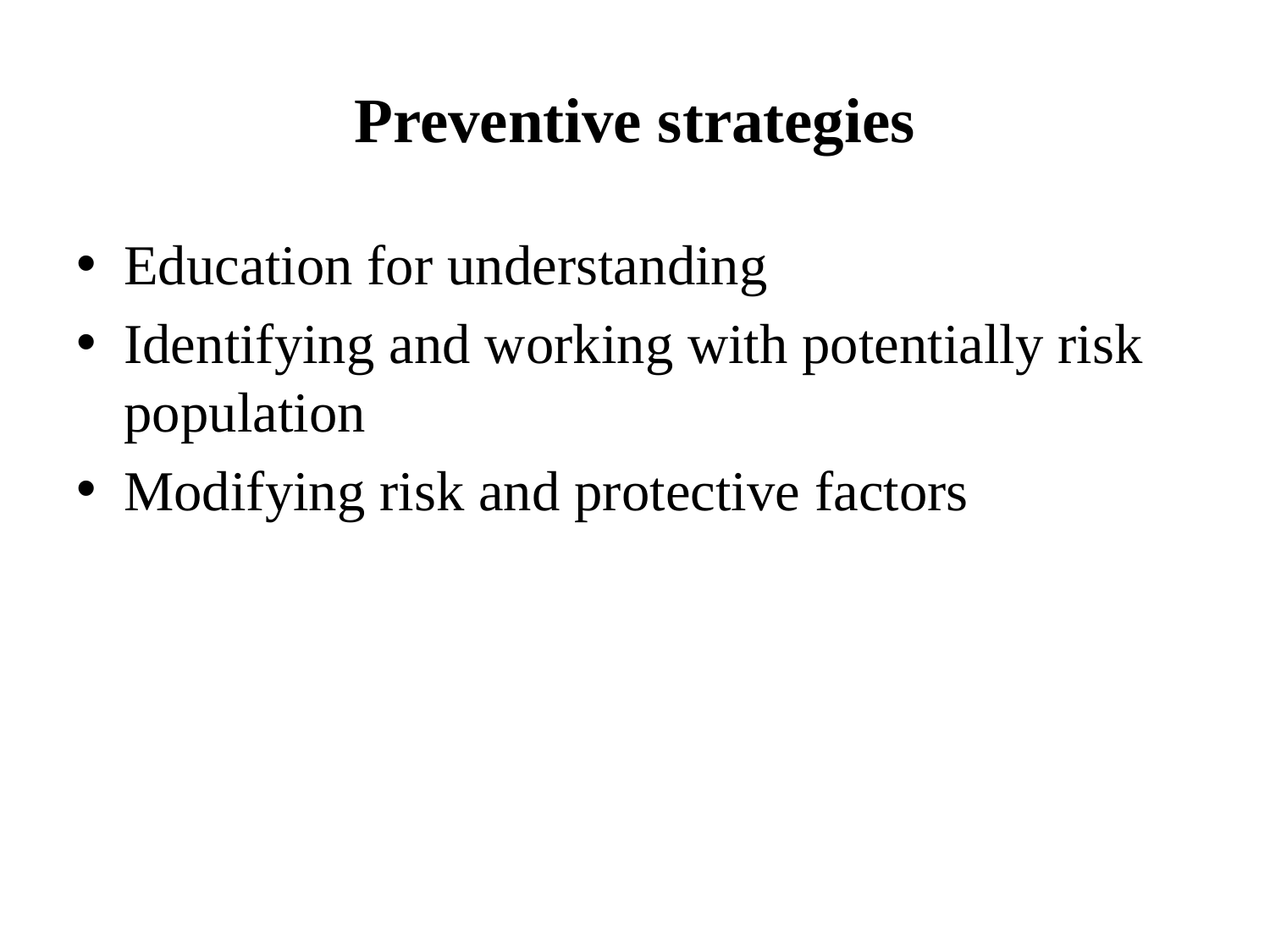

# Preventive strategies
Education for understanding
Identifying and working with potentially risk population
Modifying risk and protective factors